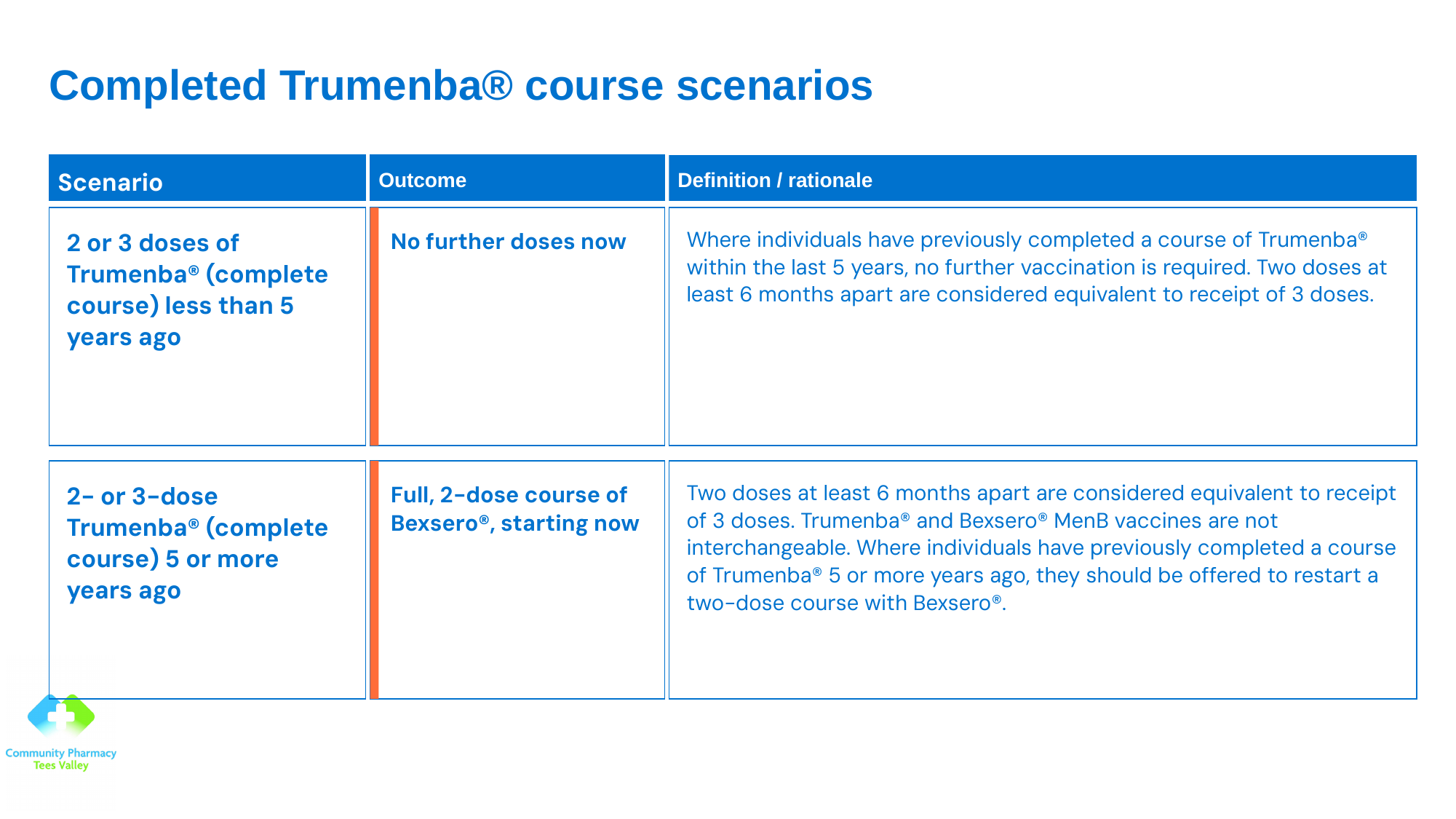

2/3
Completed Trumenba® course scenarios

Scenario
Outcome
Definition / rationale

Where individuals have previously completed a course of Trumenba® within the last 5 years, no further vaccination is required. Two doses at least 6 months apart are considered equivalent to receipt of 3 doses.
2 or 3 doses of Trumenba® (complete course) less than 5 years ago
No further doses now

Two doses at least 6 months apart are considered equivalent to receipt of 3 doses. Trumenba® and Bexsero® MenB vaccines are not interchangeable. Where individuals have previously completed a course of Trumenba® 5 or more years ago, they should be offered to restart a two-dose course with Bexsero®.
2- or 3-dose Trumenba® (complete course) 5 or more years ago
Full, 2-dose course of Bexsero®, starting now